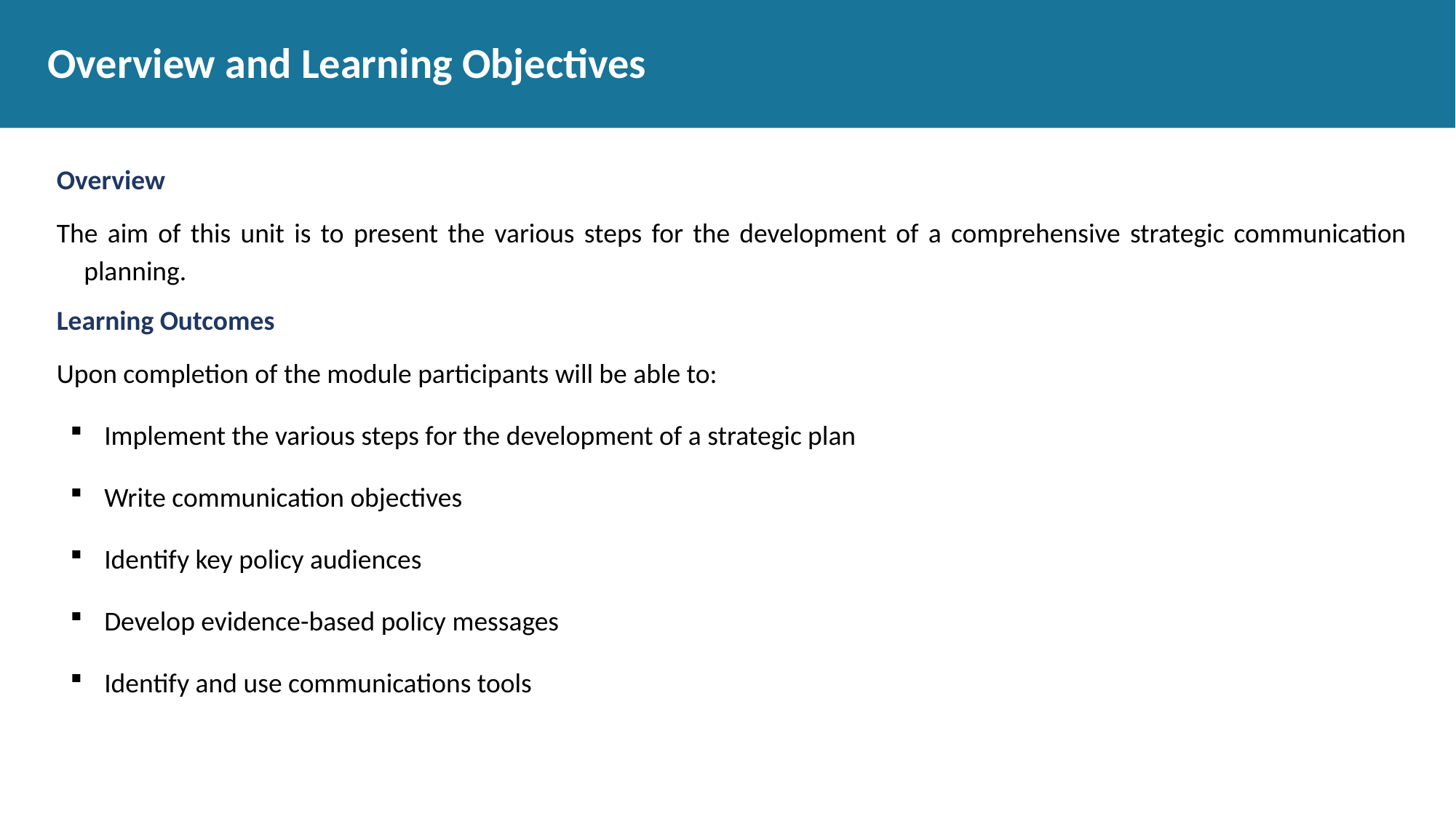

# Overview and Learning Objectives
Overview
The aim of this unit is to present the various steps for the development of a comprehensive strategic communication planning.
Learning Outcomes
Upon completion of the module participants will be able to:
Implement the various steps for the development of a strategic plan
Write communication objectives
Identify key policy audiences
Develop evidence-based policy messages
Identify and use communications tools